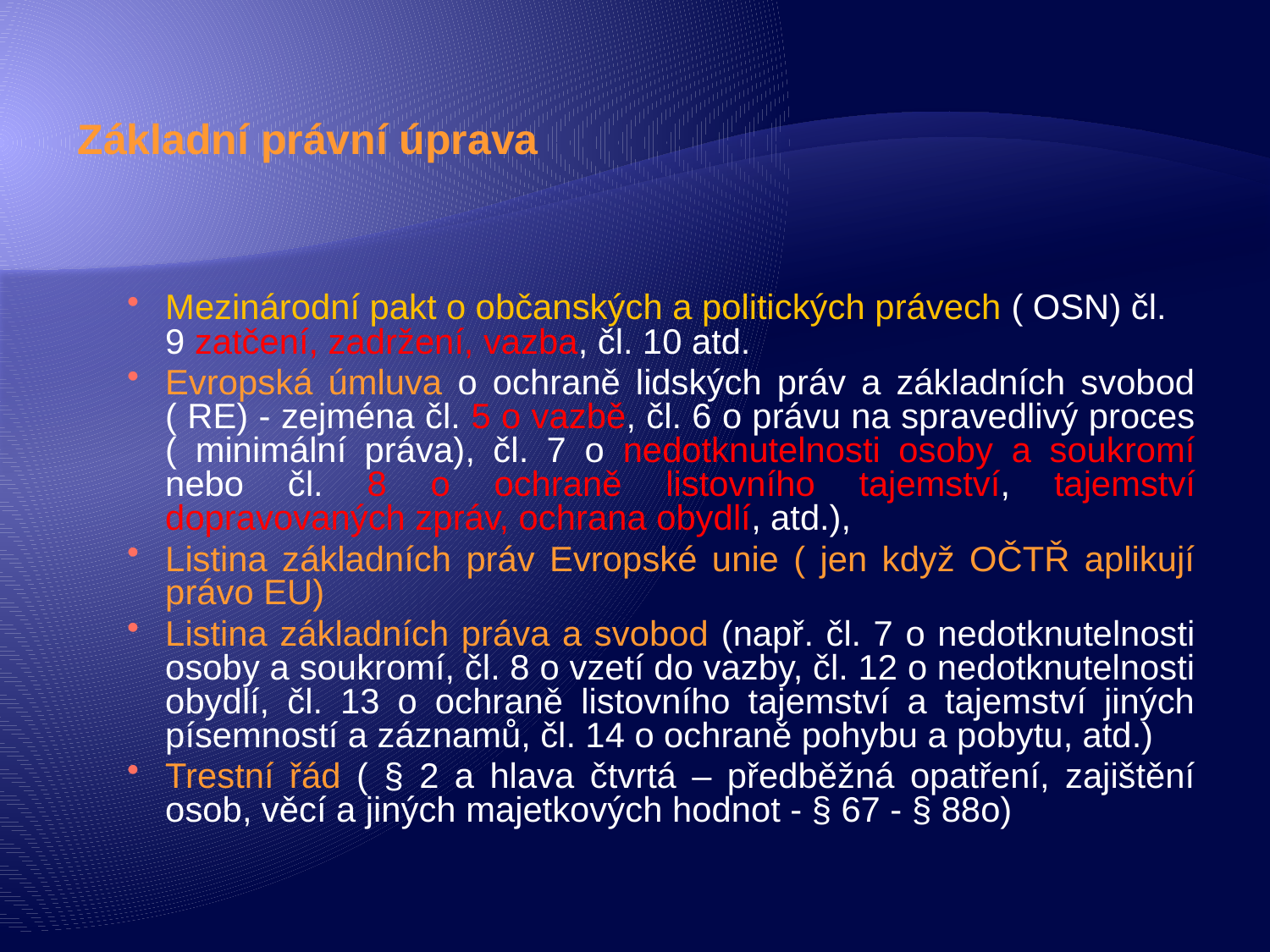

Základní právní úprava

Mezinárodní pakt o občanských a politických právech ( OSN) čl. 9 zatčení, zadržení, vazba, čl. 10 atd.
Evropská úmluva o ochraně lidských práv a základních svobod ( RE) - zejména čl. 5 o vazbě, čl. 6 o právu na spravedlivý proces ( minimální práva), čl. 7 o nedotknutelnosti osoby a soukromí nebo čl. 8 o ochraně listovního tajemství, tajemství dopravovaných zpráv, ochrana obydlí, atd.),
Listina základních práv Evropské unie ( jen když OČTŘ aplikují právo EU)
Listina základních práva a svobod (např. čl. 7 o nedotknutelnosti osoby a soukromí, čl. 8 o vzetí do vazby, čl. 12 o nedotknutelnosti obydlí, čl. 13 o ochraně listovního tajemství a tajemství jiných písemností a záznamů, čl. 14 o ochraně pohybu a pobytu, atd.)
Trestní řád ( § 2 a hlava čtvrtá – předběžná opatření, zajištění osob, věcí a jiných majetkových hodnot - § 67 - § 88o)